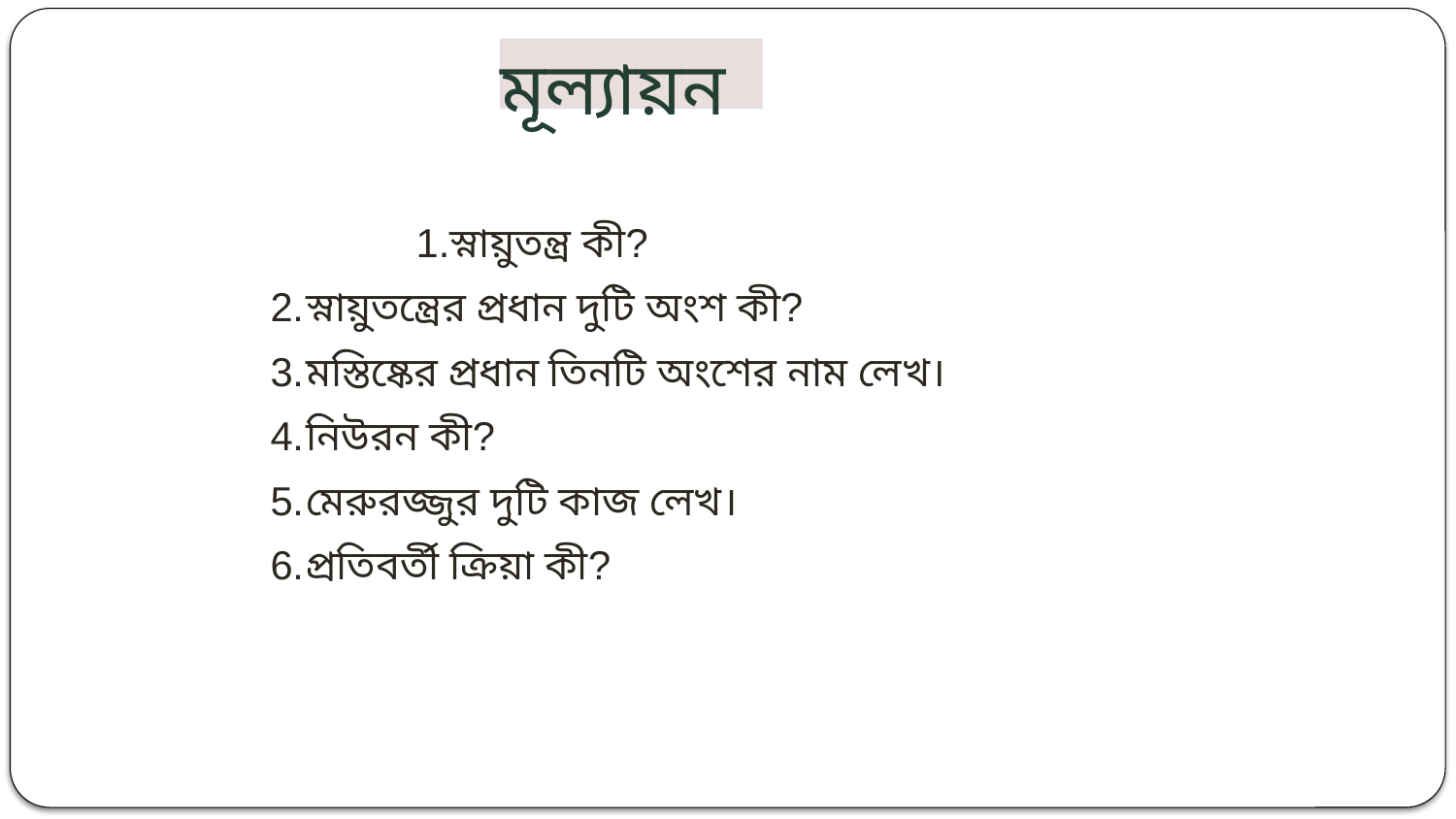

মূল্যায়ন
1.স্নায়ুতন্ত্র কী?
স্নায়ুতন্ত্রের প্রধান দুটি অংশ কী?
মস্তিষ্কের প্রধান তিনটি অংশের নাম লেখ।
নিউরন কী?
মেরুরজ্জুর দুটি কাজ লেখ।
প্রতিবর্তী ক্রিয়া কী?